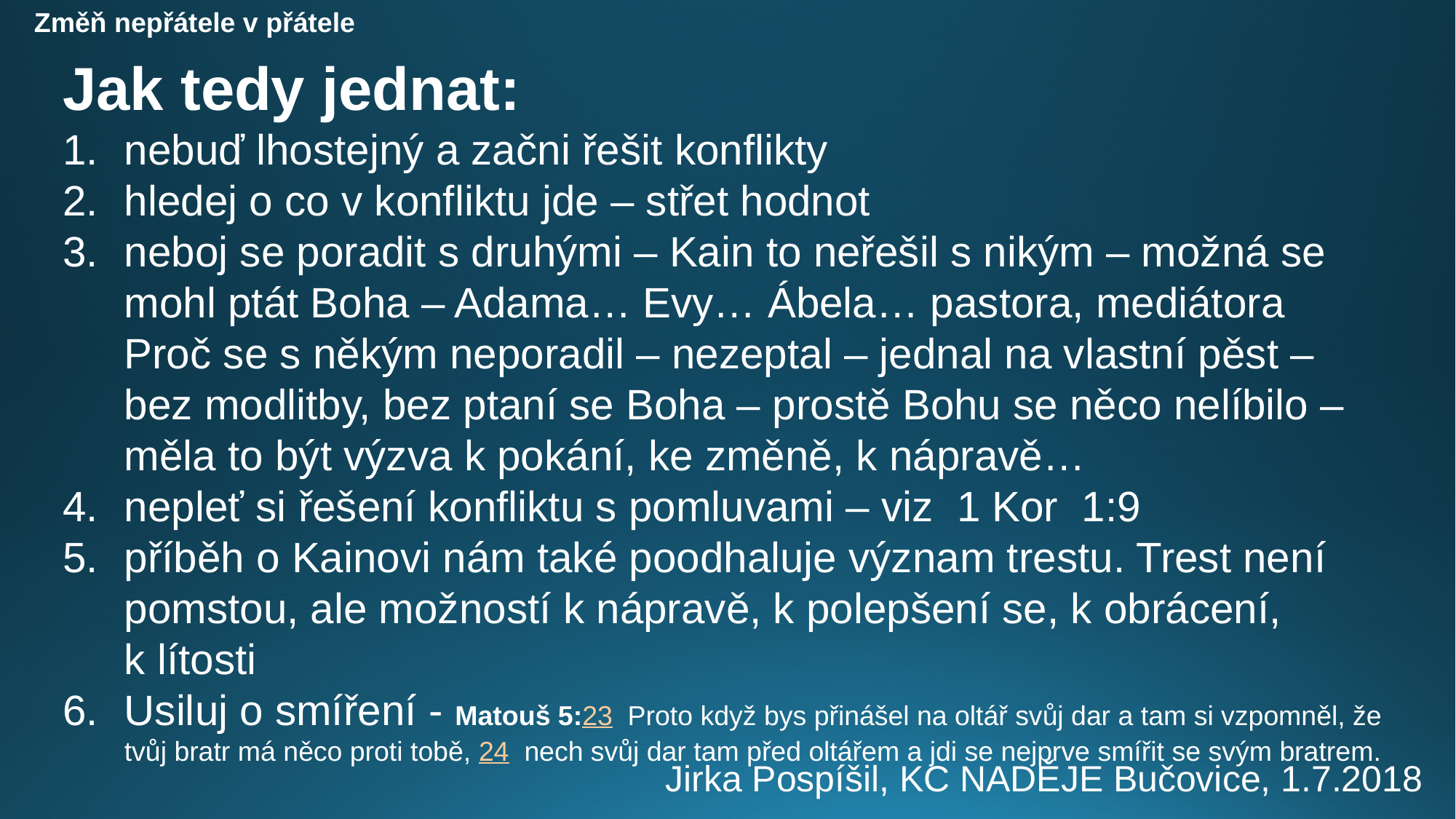

Změň nepřátele v přátele
Jak tedy jednat:
nebuď lhostejný a začni řešit konflikty
hledej o co v konfliktu jde – střet hodnot
neboj se poradit s druhými – Kain to neřešil s nikým – možná se mohl ptát Boha – Adama… Evy… Ábela… pastora, mediátora
Proč se s někým neporadil – nezeptal – jednal na vlastní pěst – bez modlitby, bez ptaní se Boha – prostě Bohu se něco nelíbilo – měla to být výzva k pokání, ke změně, k nápravě…
nepleť si řešení konfliktu s pomluvami – viz  1 Kor  1:9
příběh o Kainovi nám také poodhaluje význam trestu. Trest není pomstou, ale možností k nápravě, k polepšení se, k obrácení, k lítosti
Usiluj o smíření - Matouš 5:23  Proto když bys přinášel na oltář svůj dar a tam si vzpomněl, že tvůj bratr má něco proti tobě, 24  nech svůj dar tam před oltářem a jdi se nejprve smířit se svým bratrem.

Jirka Pospíšil, KC NADĚJE Bučovice, 1.7.2018